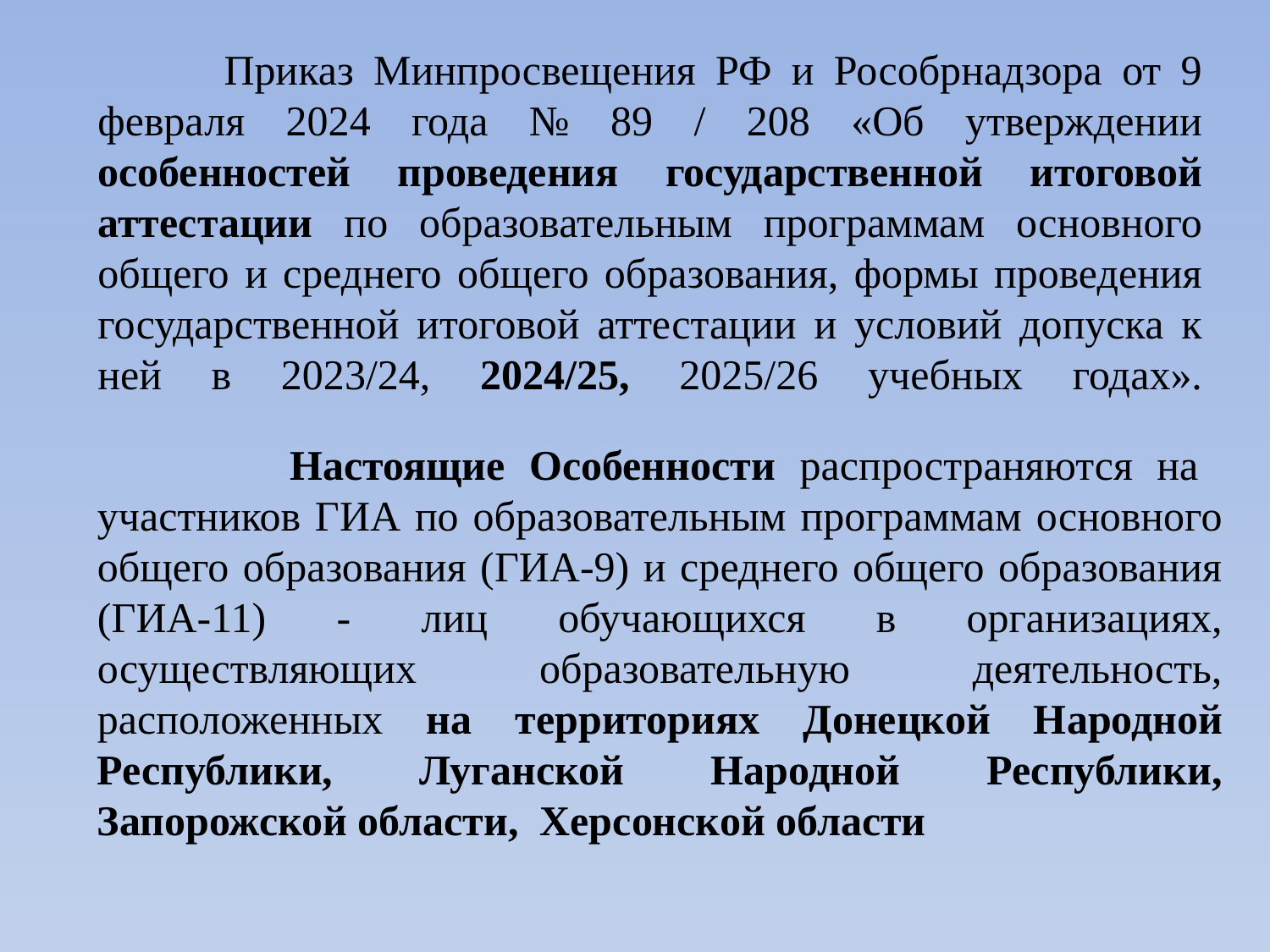

# Приказ Минпросвещения РФ и Рособрнадзора от 9 февраля 2024 года № 89 / 208 «Об утверждении особенностей проведения государственной итоговой аттестации по образовательным программам основного общего и среднего общего образования, формы проведения государственной итоговой аттестации и условий допуска к ней в 2023/24, 2024/25, 2025/26 учебных годах».

        Настоящие Особенности распространяются на  участников ГИА по образовательным программам основного общего образования (ГИА-9) и среднего общего образования (ГИА-11) - лиц обучающихся в организациях, осуществляющих образовательную деятельность, расположенных на территориях Донецкой Народной Республики, Луганской Народной Республики, Запорожской области,  Херсонской области